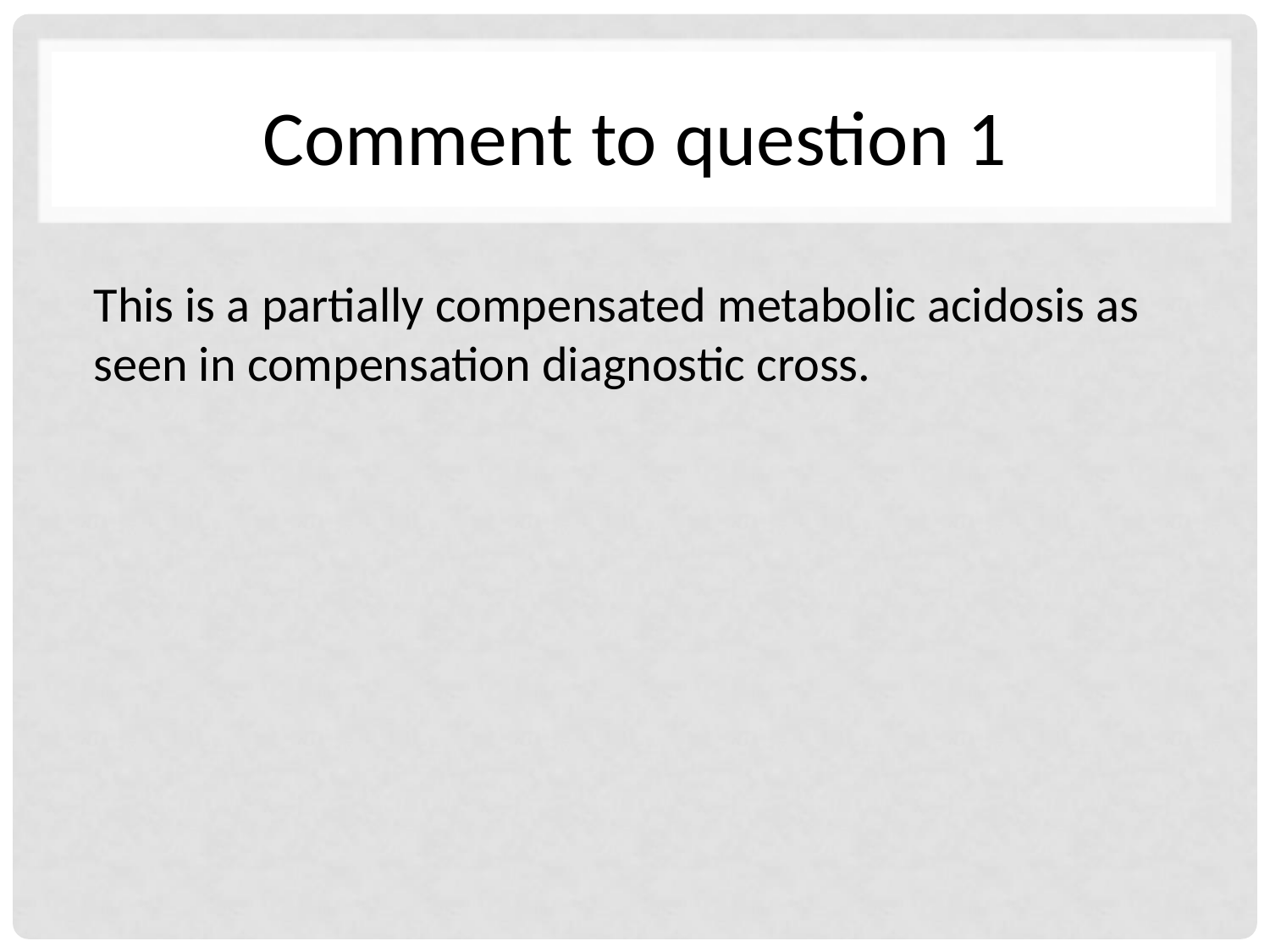

# Comment to question 1
This is a partially compensated metabolic acidosis as seen in compensation diagnostic cross.